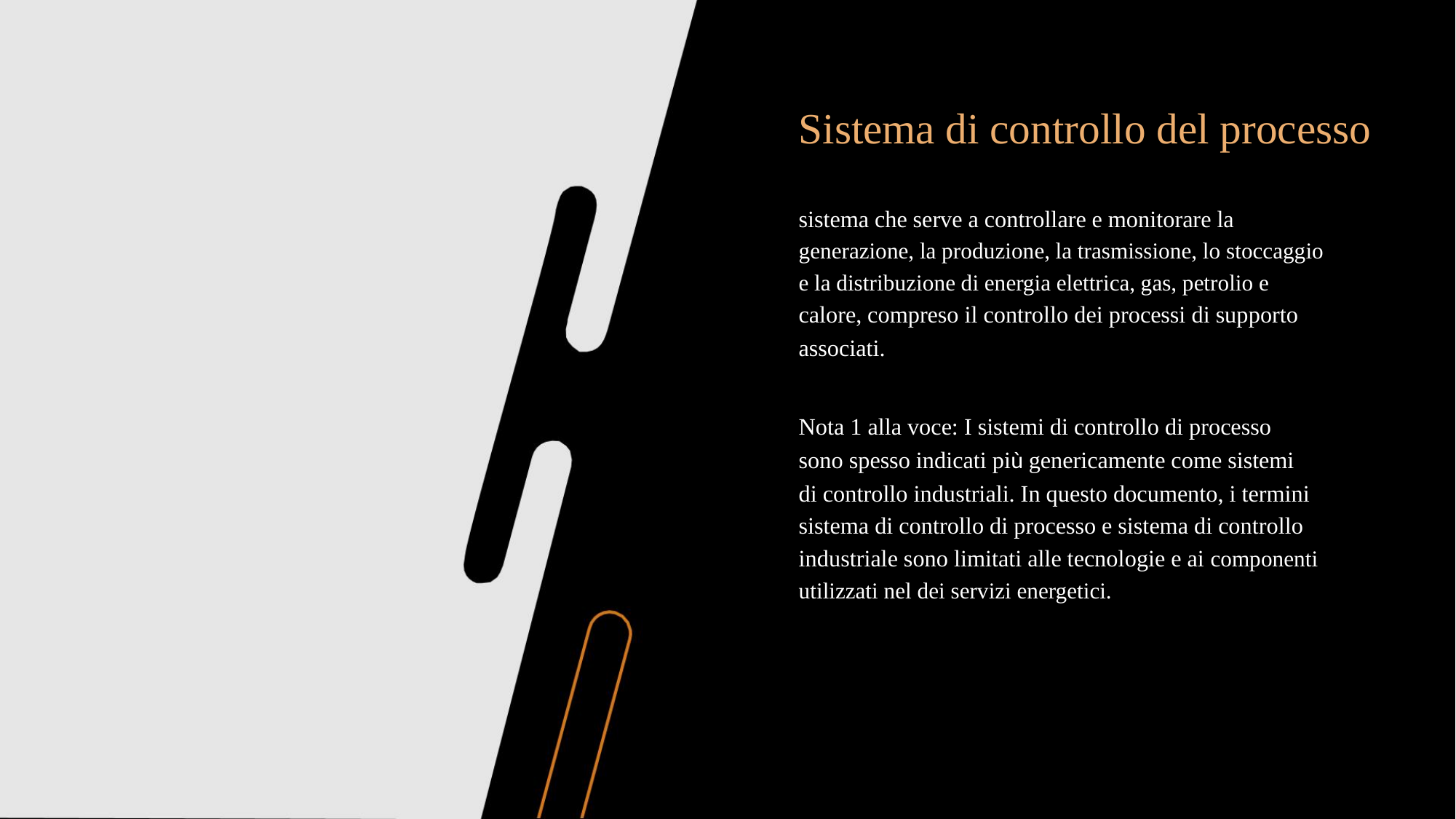

Sistema di controllo del processo
sistema che serve a controllare e monitorare la
generazione, la produzione, la trasmissione, lo stoccaggio
e la distribuzione di energia elettrica, gas, petrolio e
calore, compreso il controllo dei processi di supporto
associati.
Nota 1 alla voce: I sistemi di controllo di processo
sono spesso indicati più genericamente come sistemi
di controllo industriali. In questo documento, i termini
sistema di controllo di processo e sistema di controllo
industriale sono limitati alle tecnologie e ai componenti
utilizzati nel dei servizi energetici.